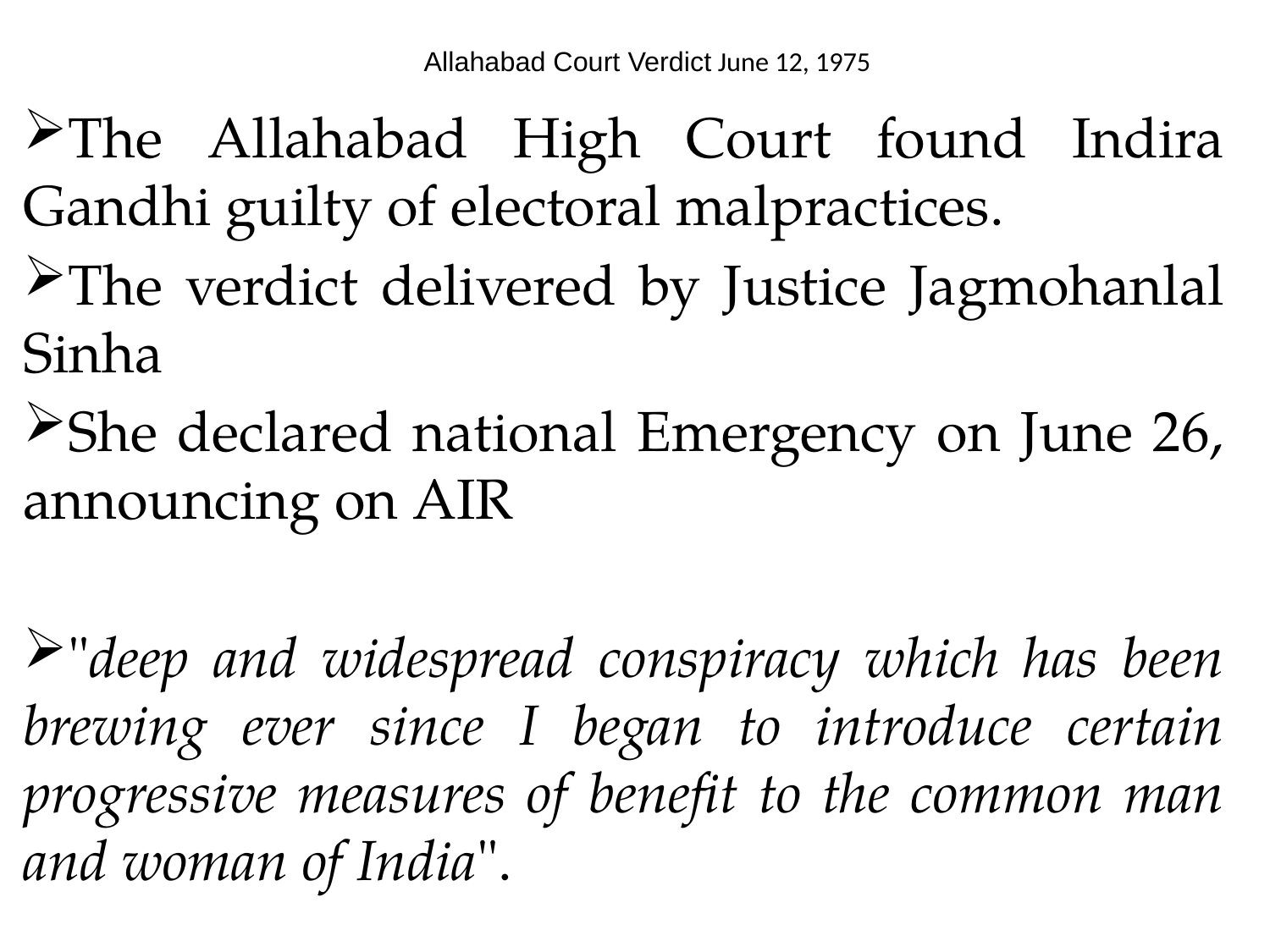

# Allahabad Court Verdict June 12, 1975
The Allahabad High Court found Indira Gandhi guilty of electoral malpractices.
The verdict delivered by Justice Jagmohanlal Sinha
She declared national Emergency on June 26, announcing on AIR

"deep and widespread conspiracy which has been brewing ever since I began to introduce certain progressive measures of benefit to the common man and woman of India".